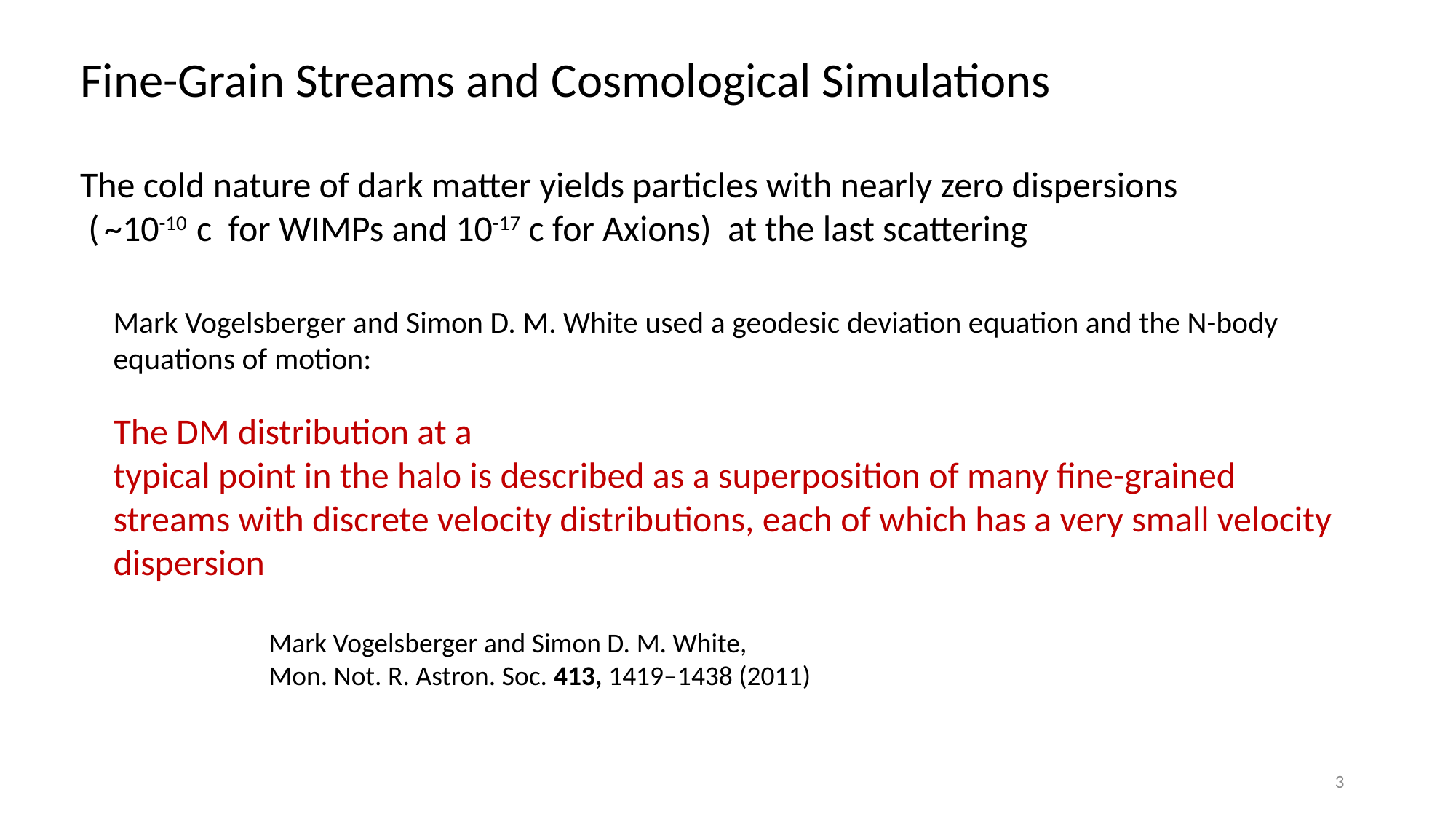

Fine-Grain Streams and Cosmological Simulations
The cold nature of dark matter yields particles with nearly zero dispersions
 ( ~10-10  c  for WIMPs and 10-17 c for Axions)  at the last scattering
Mark Vogelsberger and Simon D. M. White used a geodesic deviation equation and the N-body equations of motion:

The DM distribution at a
typical point in the halo is described as a superposition of many fine-grained streams with discrete velocity distributions, each of which has a very small velocity dispersion
Mark Vogelsberger and Simon D. M. White,
Mon. Not. R. Astron. Soc. 413, 1419–1438 (2011)
3